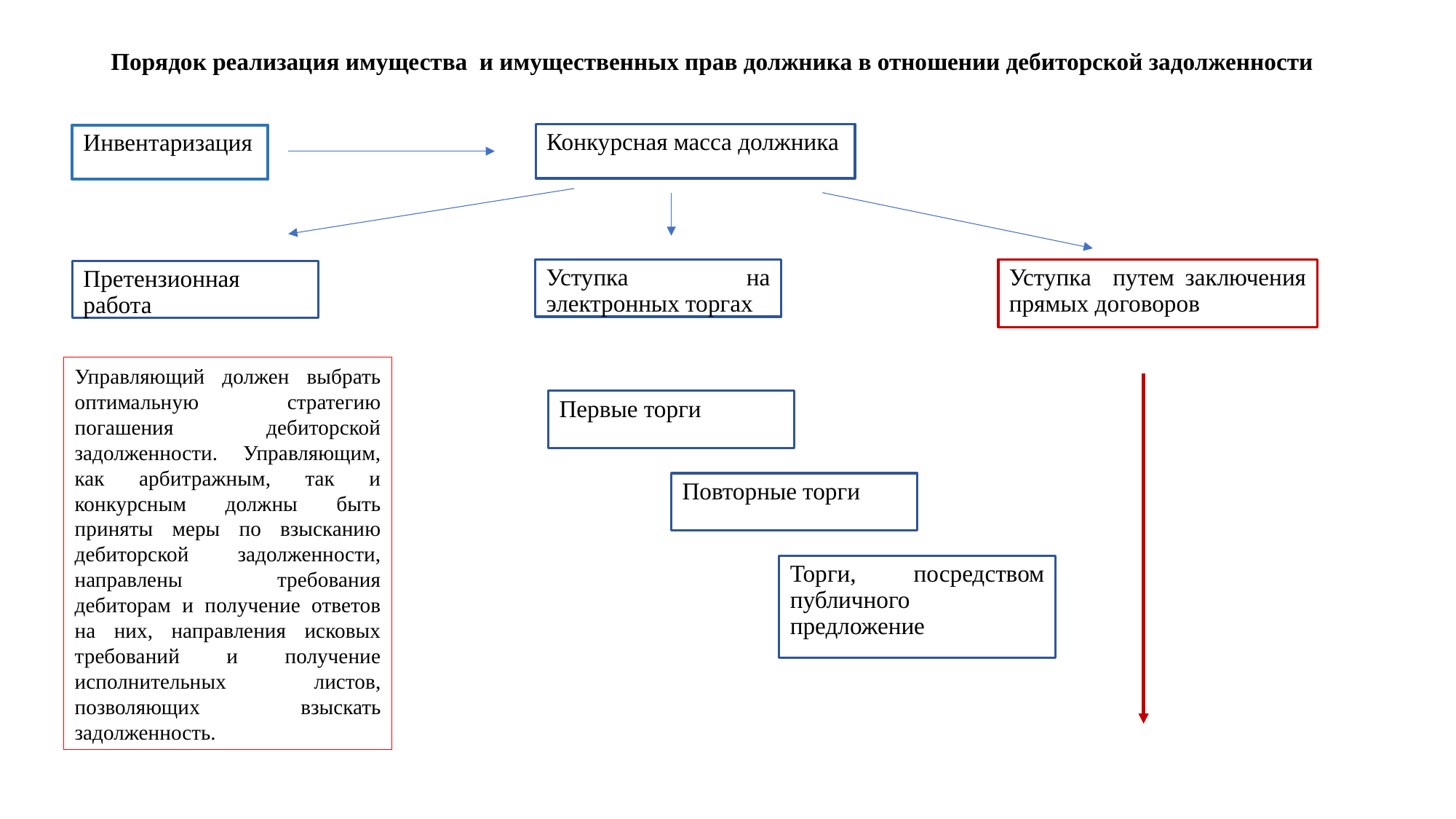

# Порядок реализация имущества  и имущественных прав должника в отношении дебиторской задолженности
Конкурсная масса должника
Инвентаризация
Уступка  на электронных торгах
Уступка  путем заключения прямых договоров
Претензионная работа
Управляющий должен выбрать оптимальную стратегию погашения дебиторской задолженности. Управляющим, как арбитражным, так и конкурсным должны быть приняты меры по взысканию дебиторской задолженности, направлены требования дебиторам и получение ответов на них, направления исковых требований и получение исполнительных листов, позволяющих взыскать задолженность.
Первые торги
Повторные торги
Торги, посредством публичного предложение